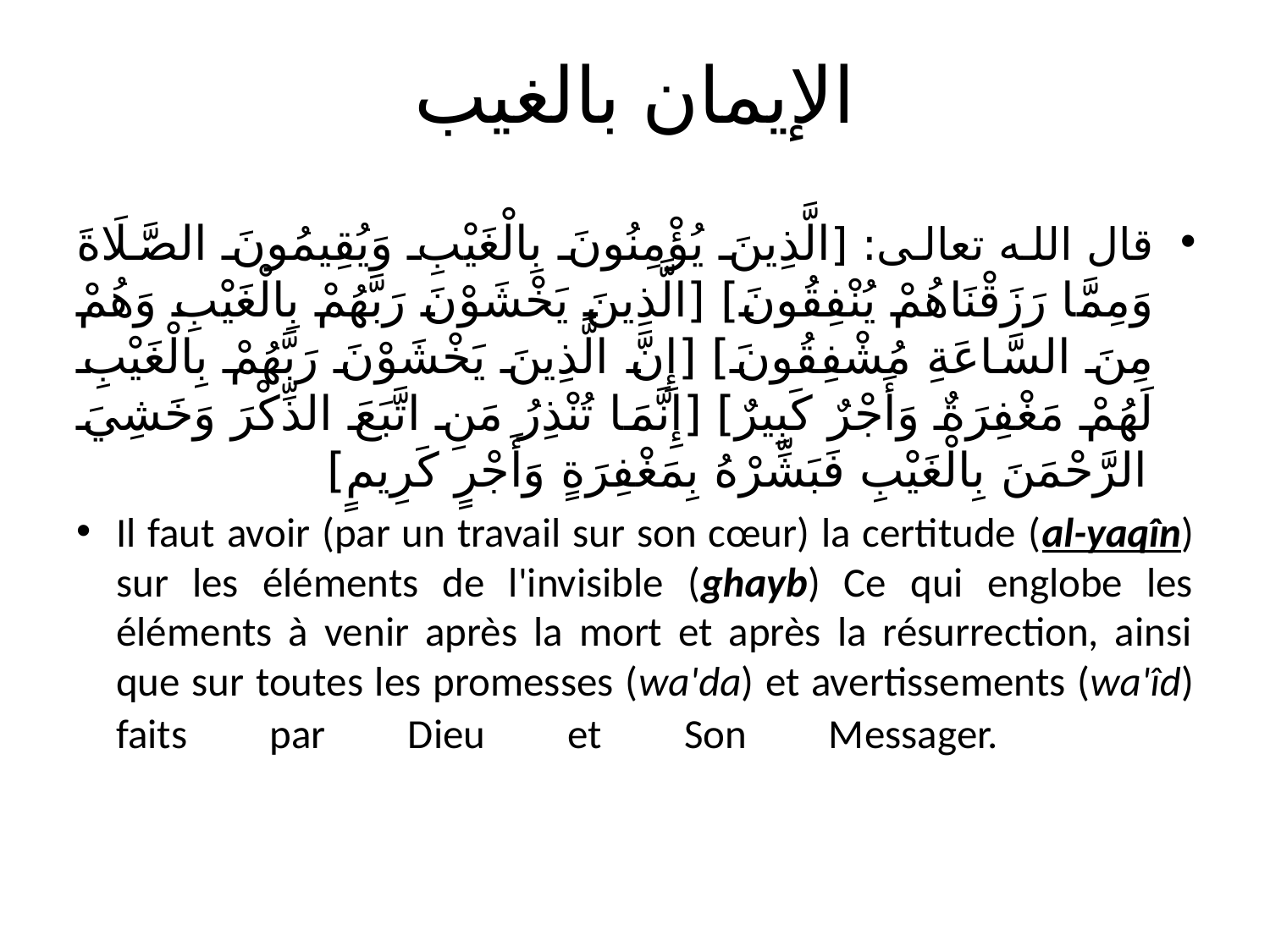

# الإيمان بالغيب
قال الله تعالى: [الَّذِينَ يُؤْمِنُونَ بِالْغَيْبِ وَيُقِيمُونَ الصَّلَاةَ وَمِمَّا رَزَقْنَاهُمْ يُنْفِقُونَ] [الَّذِينَ يَخْشَوْنَ رَبَّهُمْ بِالْغَيْبِ وَهُمْ مِنَ السَّاعَةِ مُشْفِقُونَ] [إِنَّ الَّذِينَ يَخْشَوْنَ رَبَّهُمْ بِالْغَيْبِ لَهُمْ مَغْفِرَةٌ وَأَجْرٌ كَبِيرٌ] [إِنَّمَا تُنْذِرُ مَنِ اتَّبَعَ الذِّكْرَ وَخَشِيَ الرَّحْمَنَ بِالْغَيْبِ فَبَشِّرْهُ بِمَغْفِرَةٍ وَأَجْرٍ كَرِيمٍ]
Il faut avoir (par un travail sur son cœur) la certitude (al-yaqîn) sur les éléments de l'invisible (ghayb) Ce qui englobe les éléments à venir après la mort et après la résurrection, ainsi que sur toutes les promesses (wa'da) et avertissements (wa'îd) faits par Dieu et Son Messager.